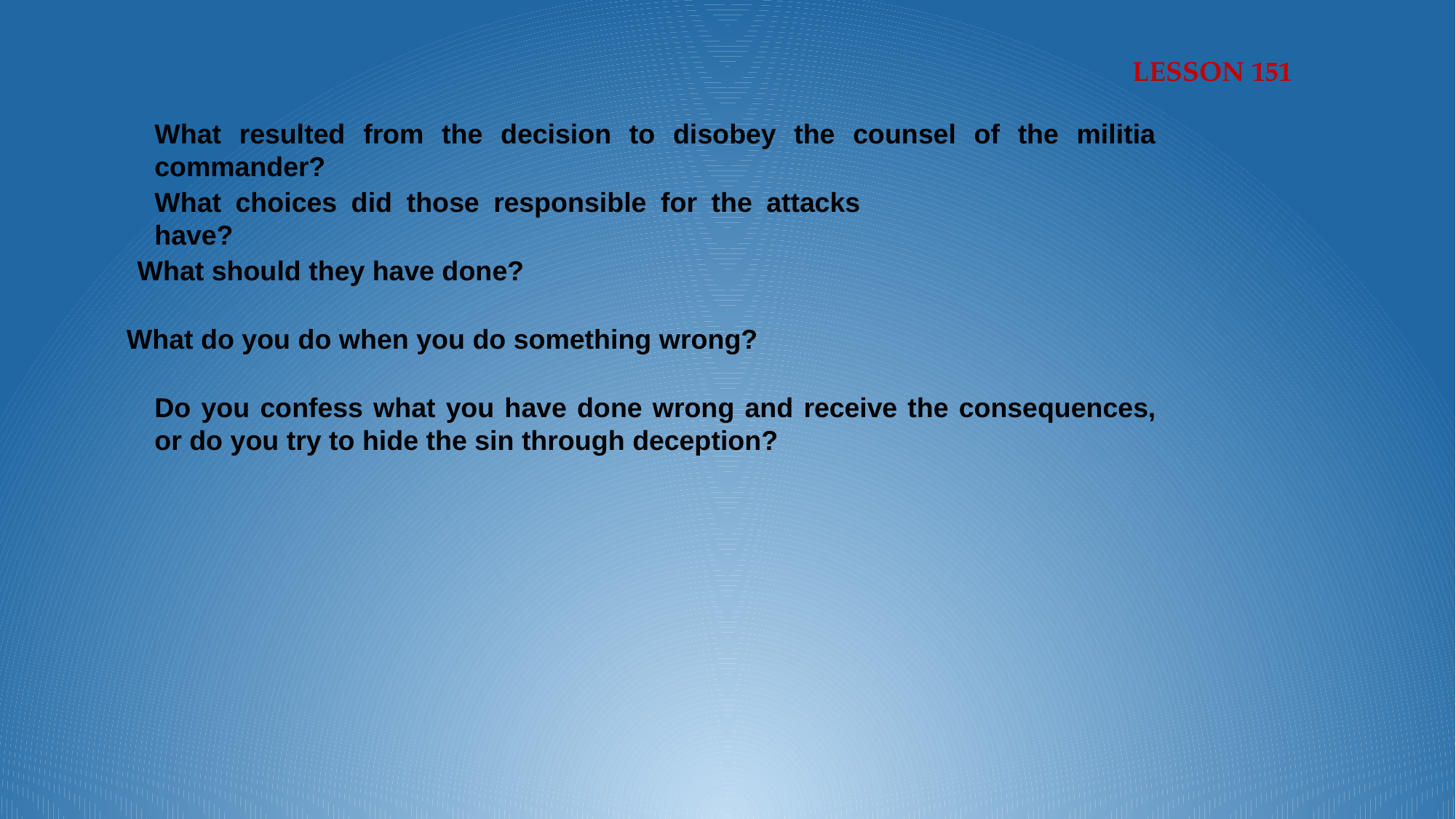

LESSON 151
What resulted from the decision to disobey the counsel of the militia commander?
What choices did those responsible for the attacks have?
What should they have done?
What do you do when you do something wrong?
Do you confess what you have done wrong and receive the consequences, or do you try to hide the sin through deception?